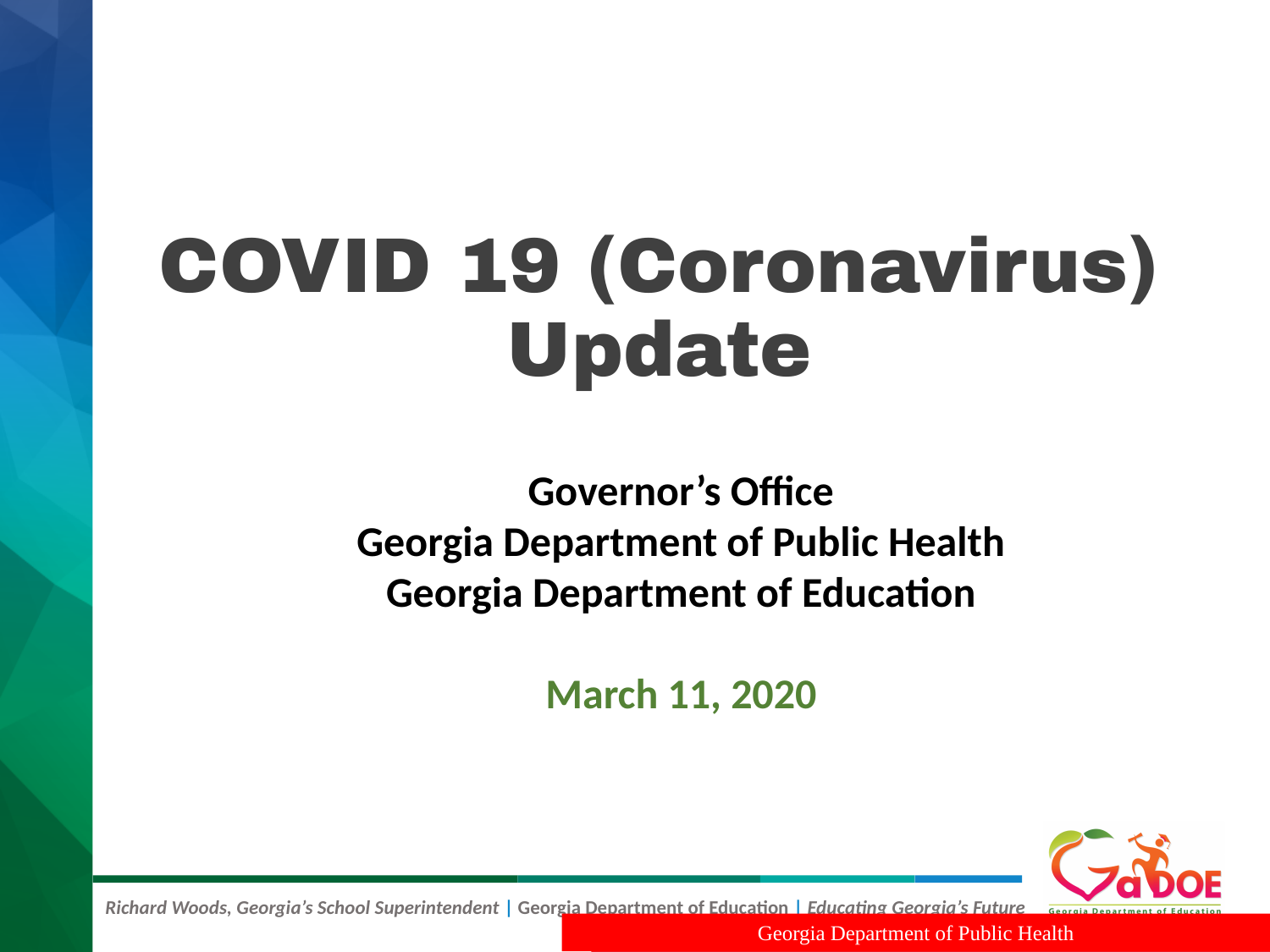

# COVID 19 (Coronavirus) Update
Governor’s Office
Georgia Department of Public Health
Georgia Department of Education

March 11, 2020
Georgia Department of Public Health